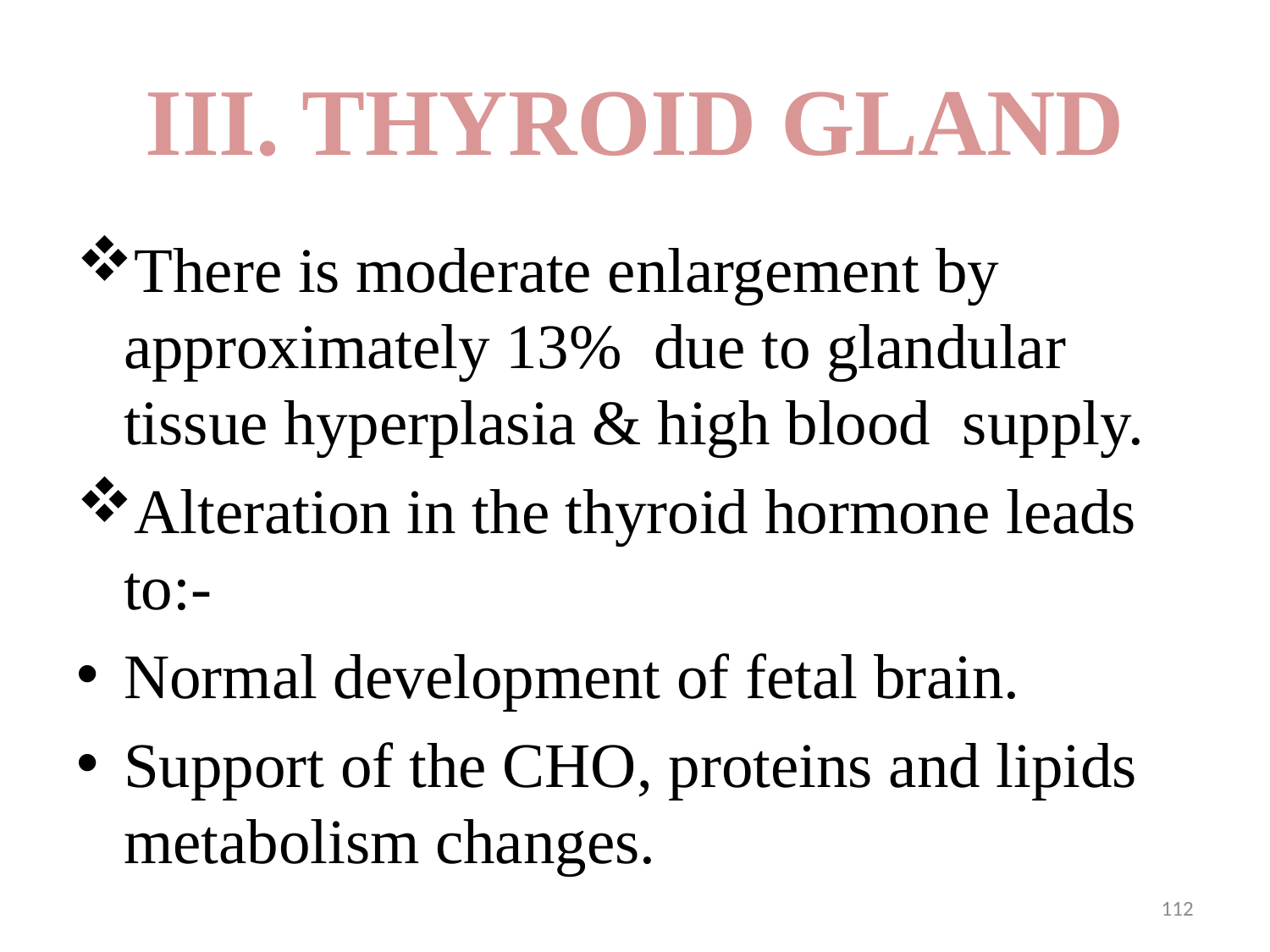

# III. THYROID GLAND
There is moderate enlargement by approximately 13%  due to glandular tissue hyperplasia & high blood  supply.
Alteration in the thyroid hormone leads  to:-
Normal development of fetal brain.
Support of the CHO, proteins and lipids metabolism changes.

112